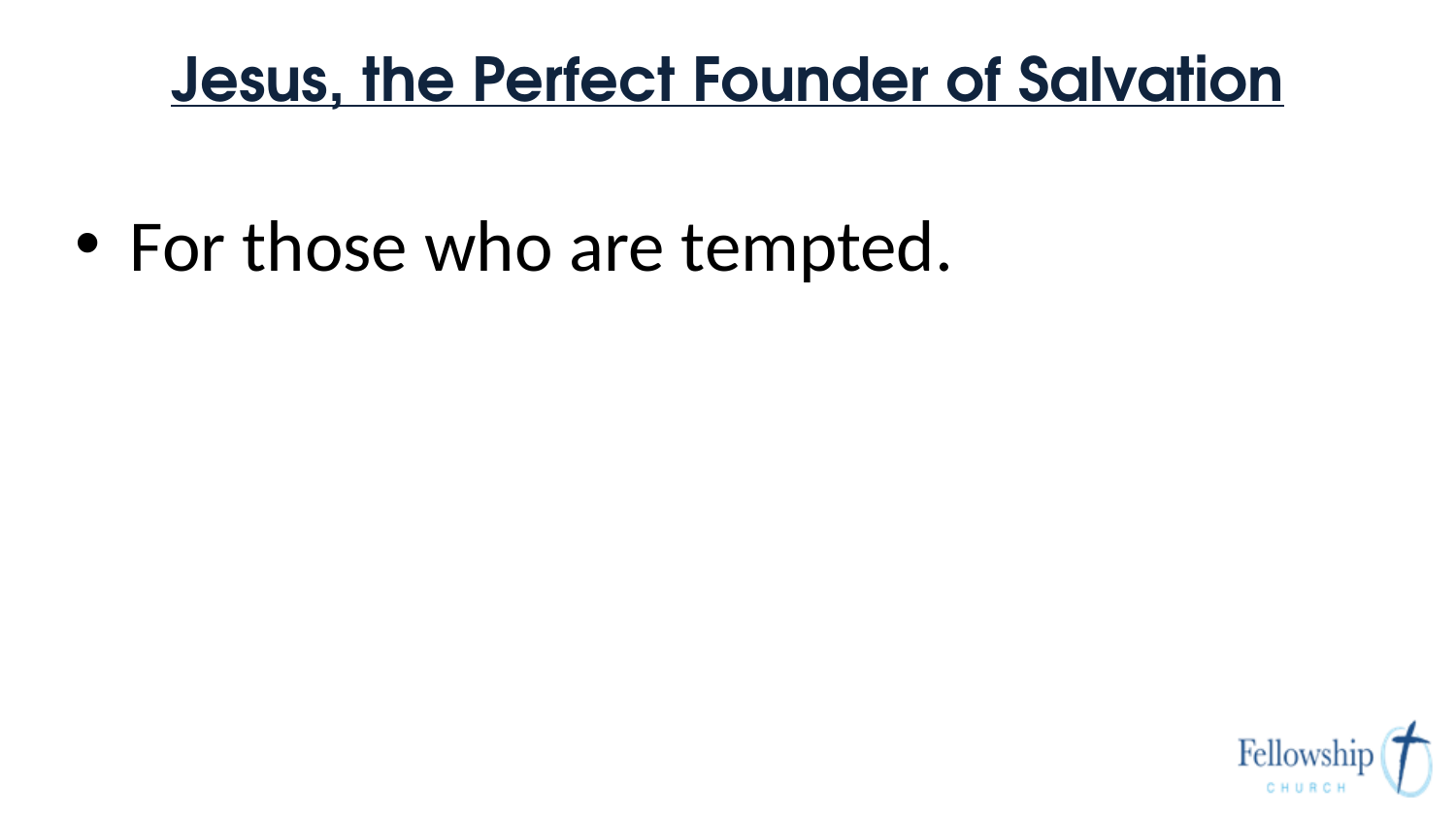

# Jesus, the Perfect Founder of Salvation
For those who are tempted.